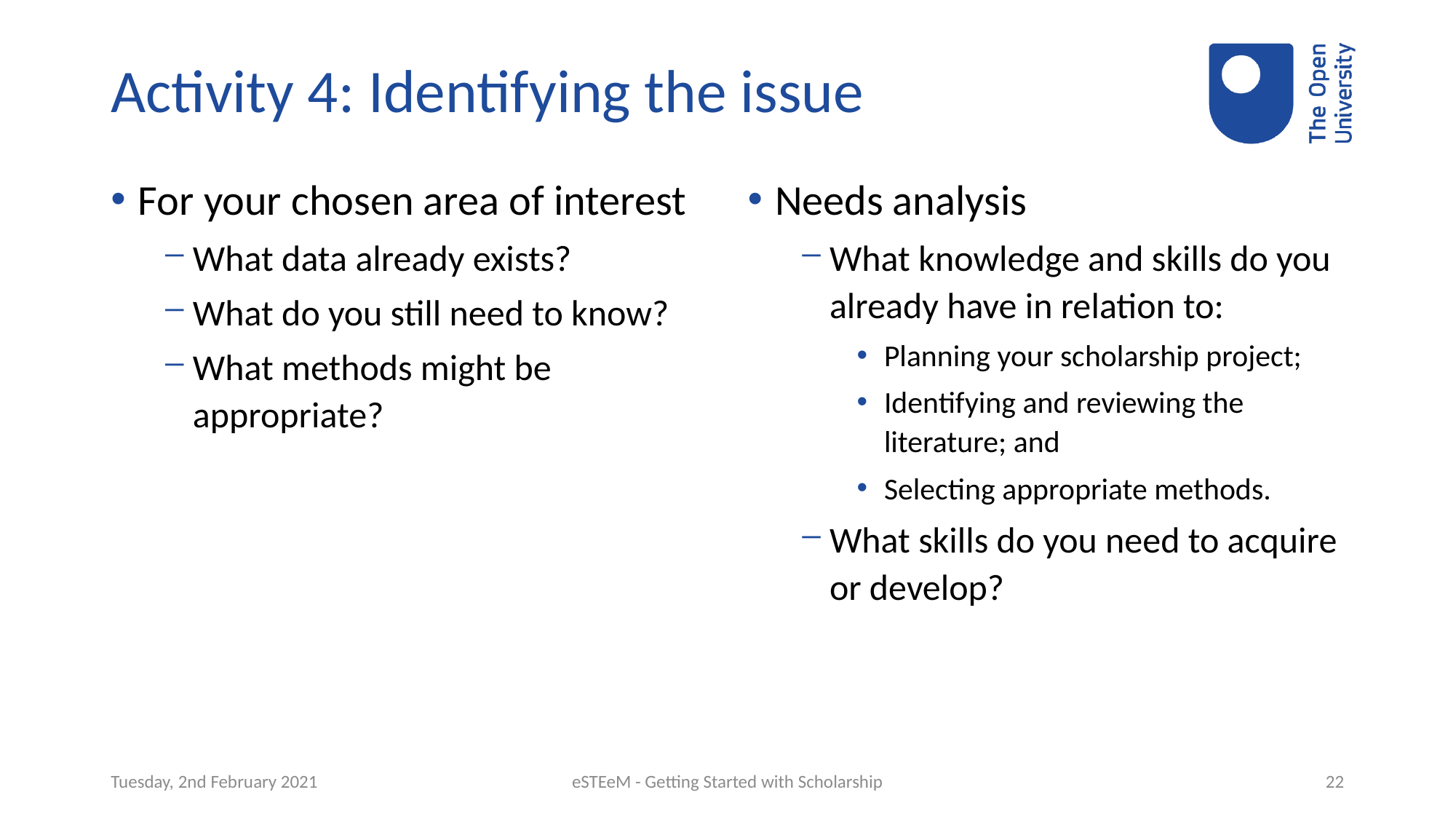

# Activity 4: Identifying the issue
For your chosen area of interest
What data already exists?
What do you still need to know?
What methods might be appropriate?
Needs analysis
What knowledge and skills do you already have in relation to:
Planning your scholarship project;
Identifying and reviewing the literature; and
Selecting appropriate methods.
What skills do you need to acquire or develop?
Tuesday, 2nd February 2021
eSTEeM - Getting Started with Scholarship
22